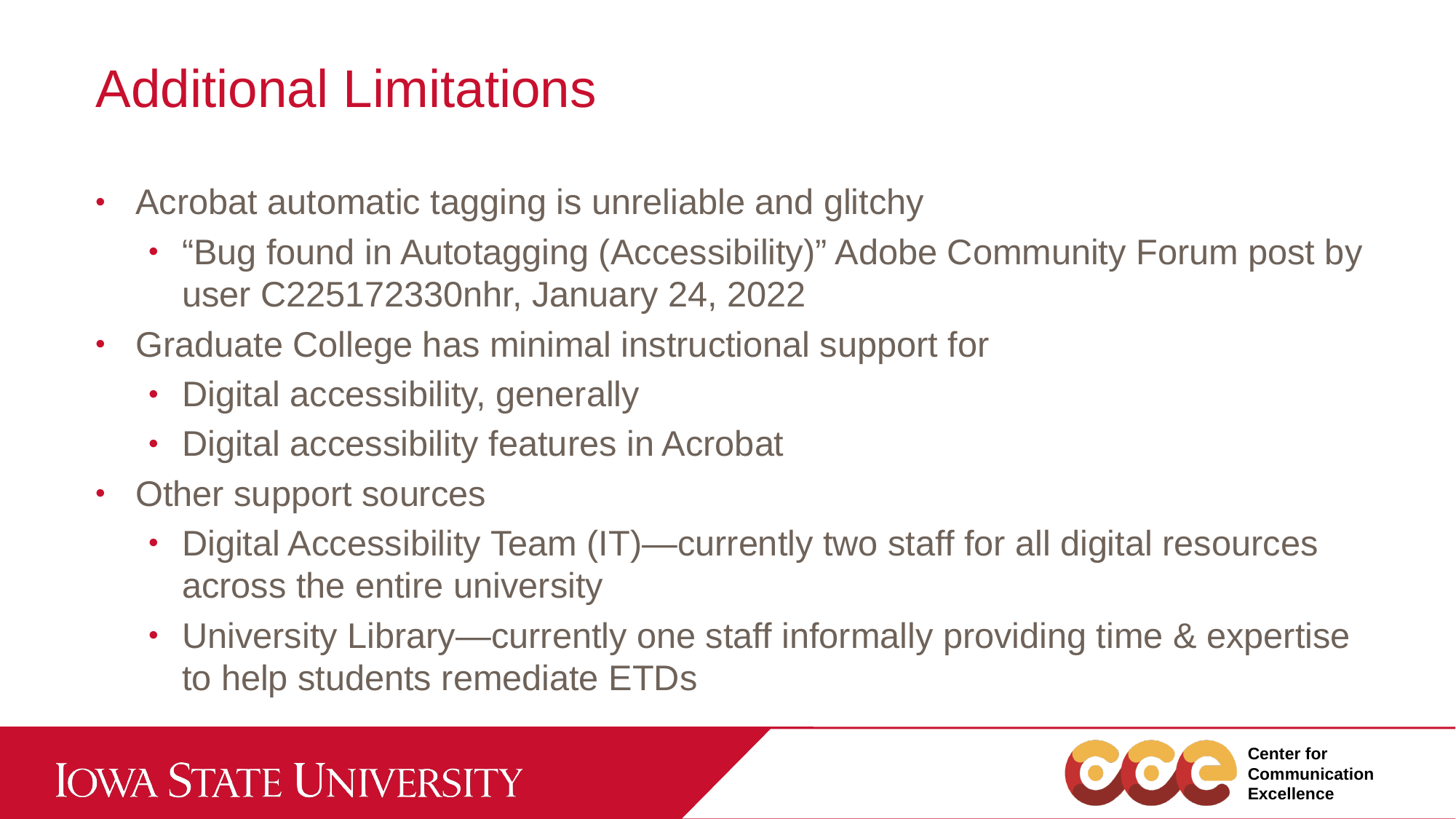

# Additional Limitations
Acrobat automatic tagging is unreliable and glitchy
“Bug found in Autotagging (Accessibility)” Adobe Community Forum post by user C225172330nhr, January 24, 2022
Graduate College has minimal instructional support for
Digital accessibility, generally
Digital accessibility features in Acrobat
Other support sources
Digital Accessibility Team (IT)—currently two staff for all digital resources across the entire university
University Library—currently one staff informally providing time & expertise to help students remediate ETDs